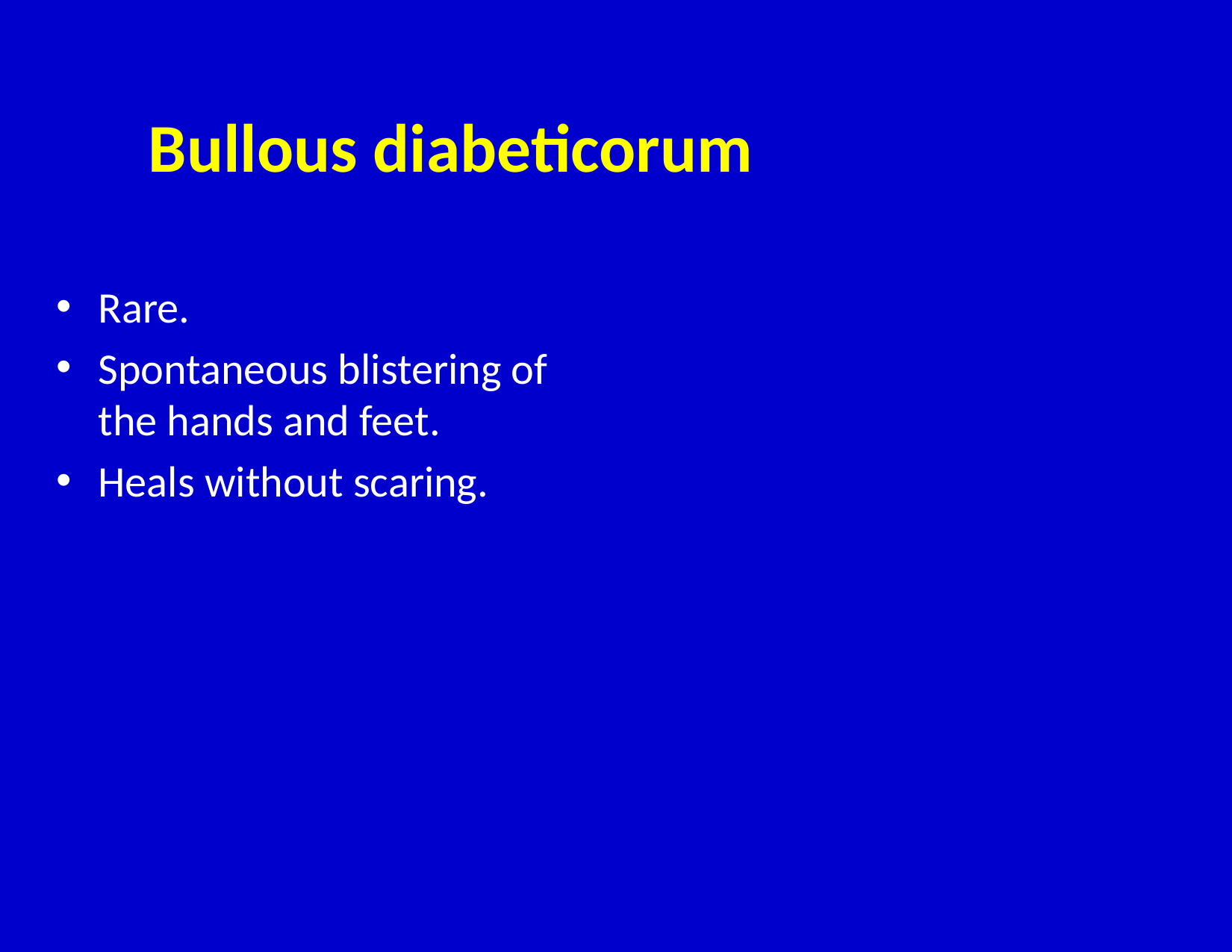

# Bullous diabeticorum

Rare.
Spontaneous blistering of the hands and feet.
Heals without scaring.